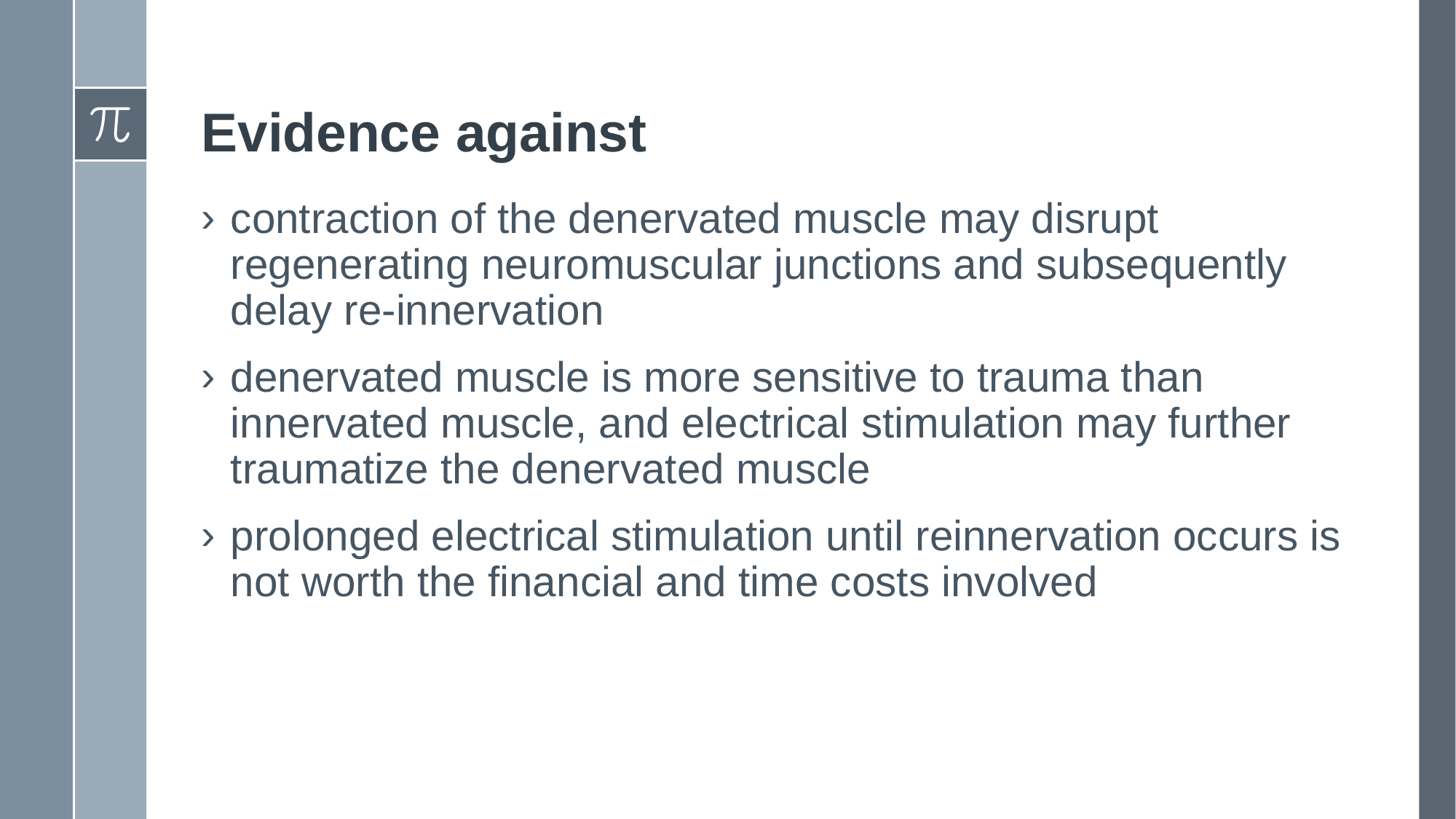

# Evidence against
contraction of the denervated muscle may disrupt regenerating neuromuscular junctions and subsequently delay re-innervation
denervated muscle is more sensitive to trauma than innervated muscle, and electrical stimulation may further traumatize the denervated muscle
prolonged electrical stimulation until reinnervation occurs is not worth the financial and time costs involved